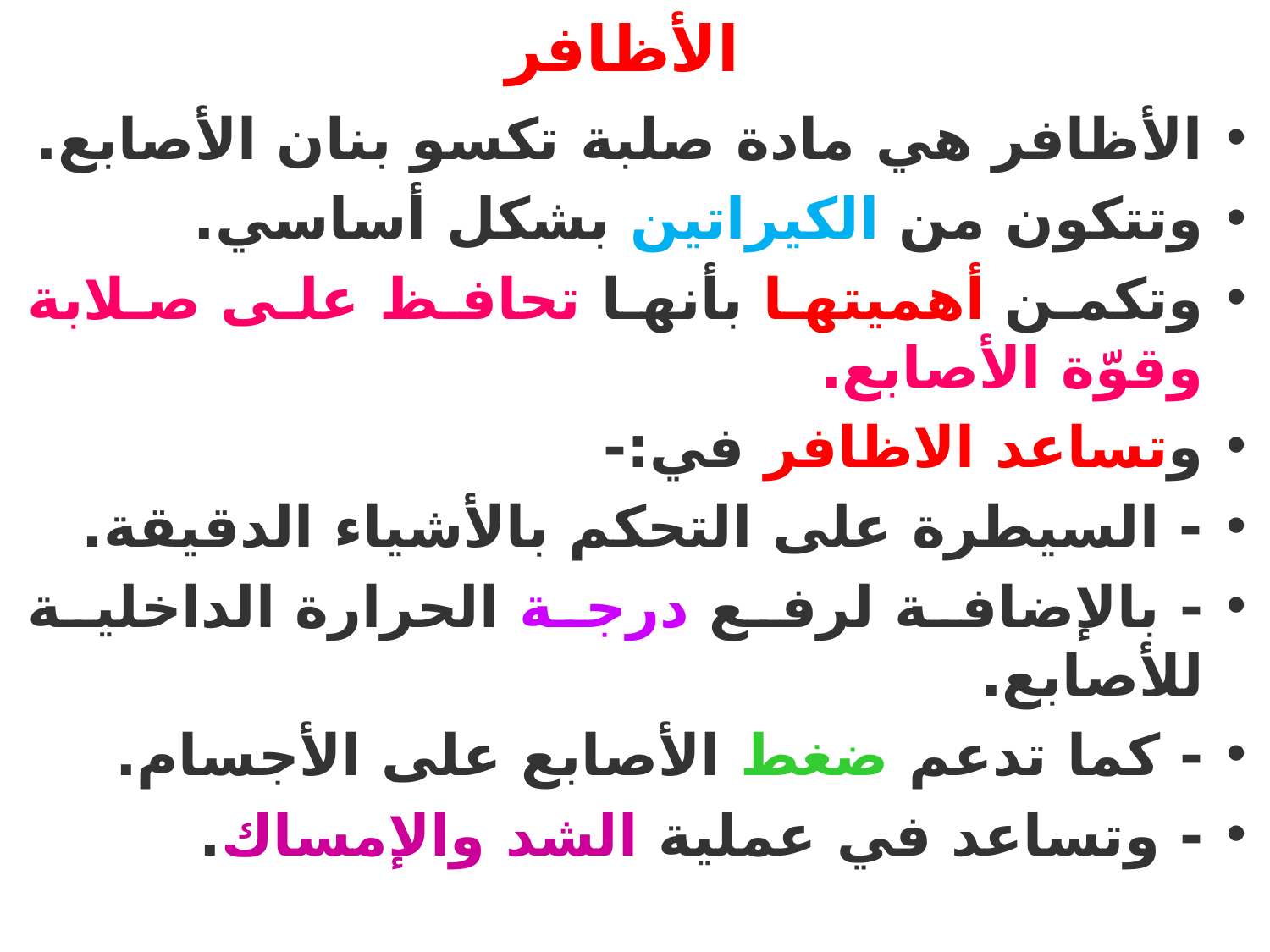

# الأظافر
الأظافر هي مادة صلبة تكسو بنان الأصابع.
وتتكون من الكيراتين بشكل أساسي.
وتكمن أهميتها بأنها تحافظ على صلابة وقوّة الأصابع.
وتساعد الاظافر في:-
- السيطرة على التحكم بالأشياء الدقيقة.
- بالإضافة لرفع درجة الحرارة الداخلية للأصابع.
- كما تدعم ضغط الأصابع على الأجسام.
- وتساعد في عملية الشد والإمساك.